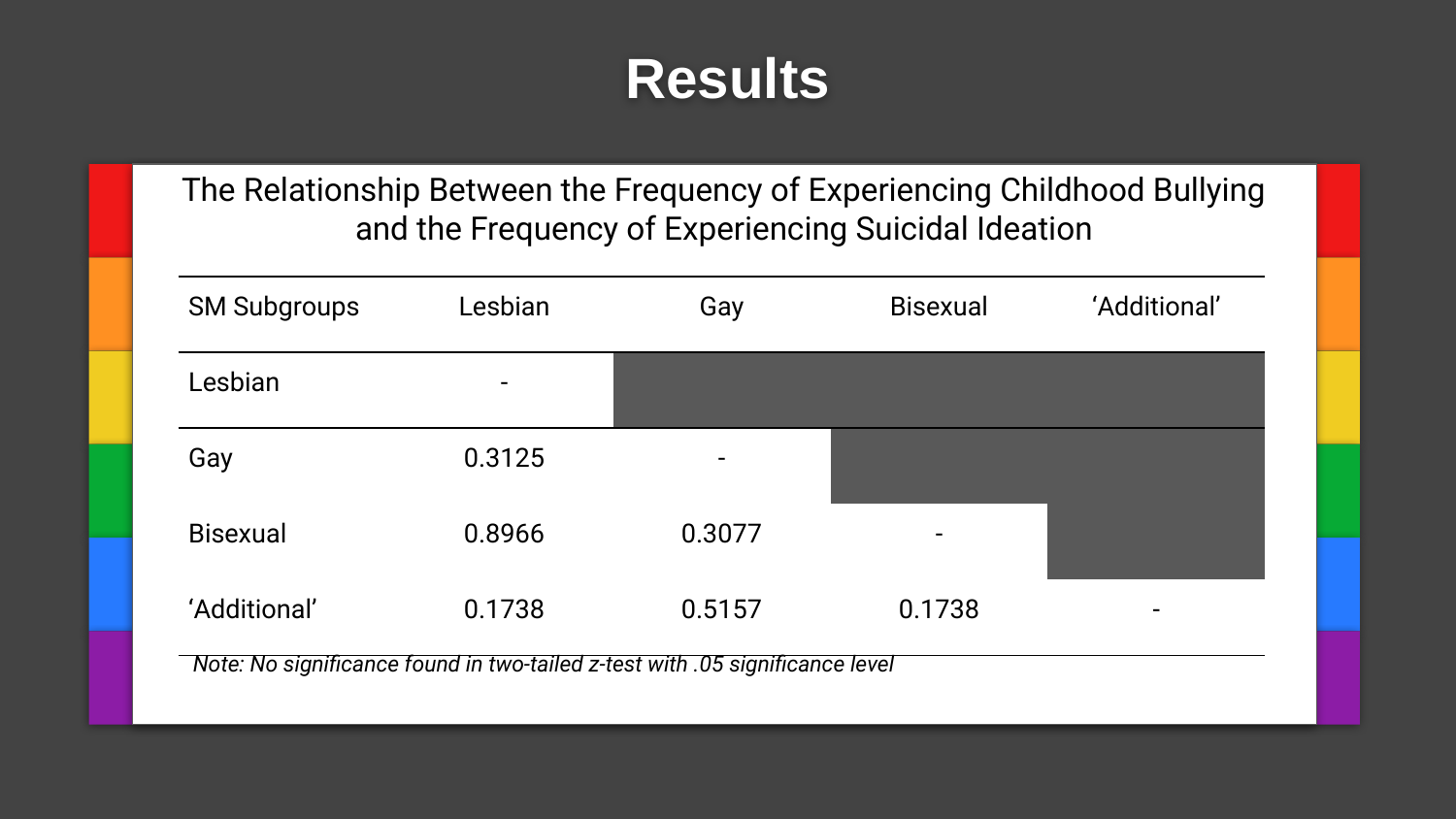

# Results

The Relationship Between the Frequency of Experiencing Childhood Bullying
and the Frequency of Experiencing Suicidal Ideation

| SM Subgroups | Lesbian | Gay | Bisexual | ‘Additional’ |
| --- | --- | --- | --- | --- |
| Lesbian | - |  |  |  |
| Gay | 0.3125 | - |  |  |
| Bisexual | 0.8966 | 0.3077 | - |  |
| ‘Additional’ | 0.1738 | 0.5157 | 0.1738 | - |
Note: No significance found in two-tailed z-test with .05 significance level